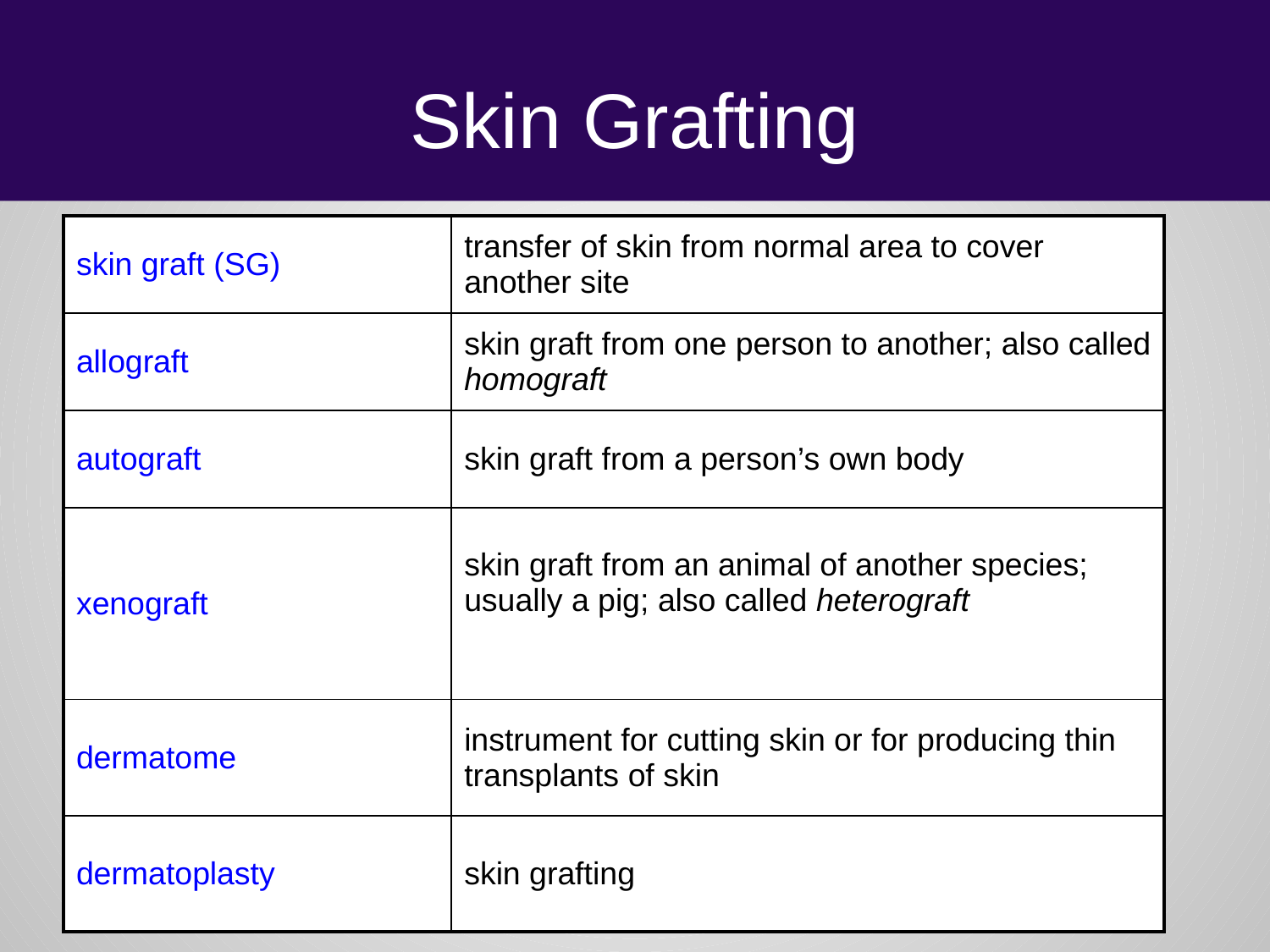

# Skin Grafting
| skin graft (SG) | transfer of skin from normal area to cover another site |
| --- | --- |
| allograft | skin graft from one person to another; also called homograft |
| autograft | skin graft from a person’s own body |
| xenograft | skin graft from an animal of another species; usually a pig; also called heterograft |
| dermatome | instrument for cutting skin or for producing thin transplants of skin |
| dermatoplasty | skin grafting |